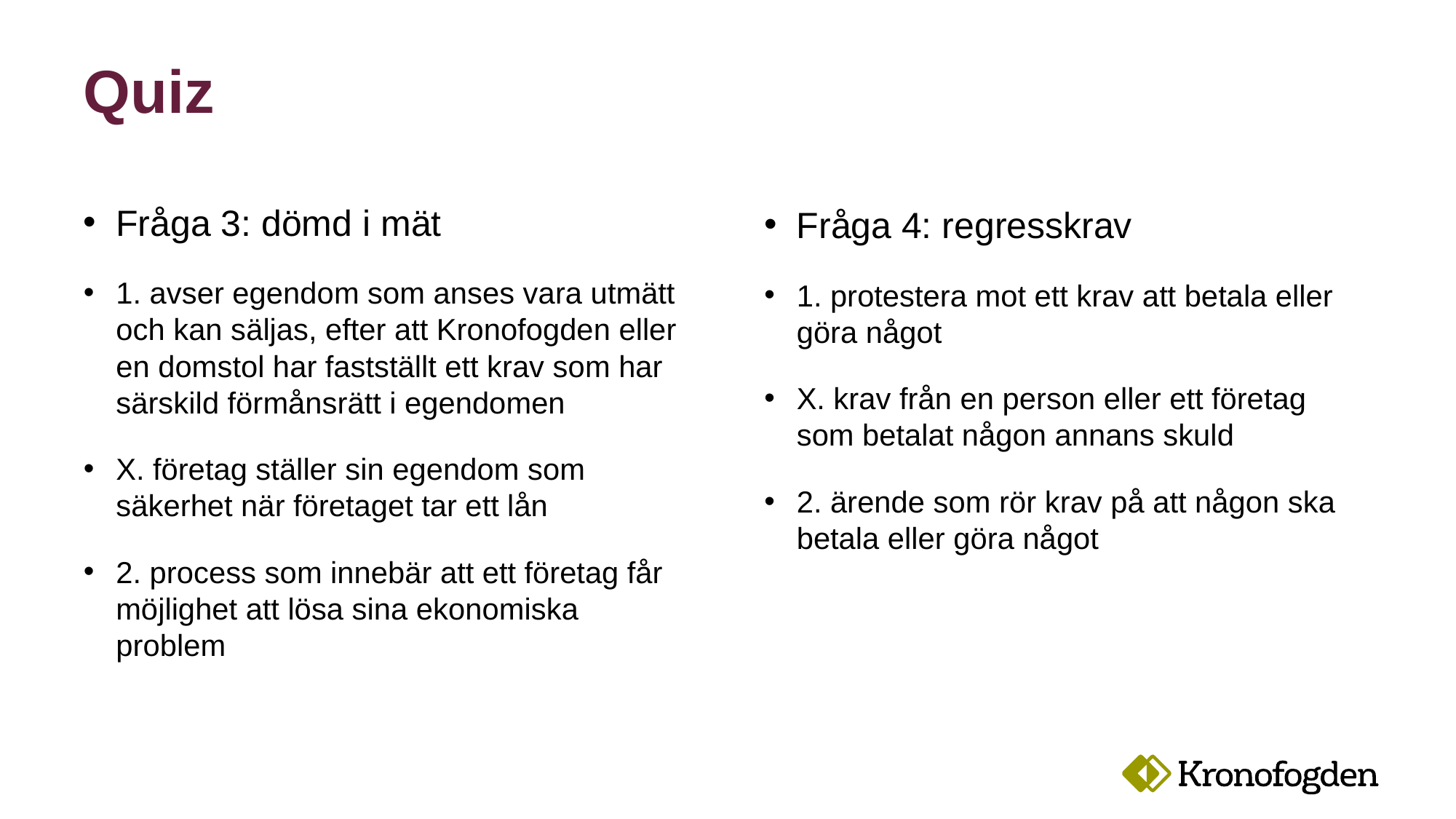

# Quiz
Fråga 3: dömd i mät
1. avser egendom som anses vara utmätt och kan säljas, efter att Kronofogden eller en domstol har fastställt ett krav som har särskild förmånsrätt i egendomen
X. företag ställer sin egendom som säkerhet när företaget tar ett lån
2. process som innebär att ett företag får möjlighet att lösa sina ekonomiska problem
Fråga 4: regresskrav
1. protestera mot ett krav att betala eller göra något
X. krav från en person eller ett företag som betalat någon annans skuld
2. ärende som rör krav på att någon ska betala eller göra något